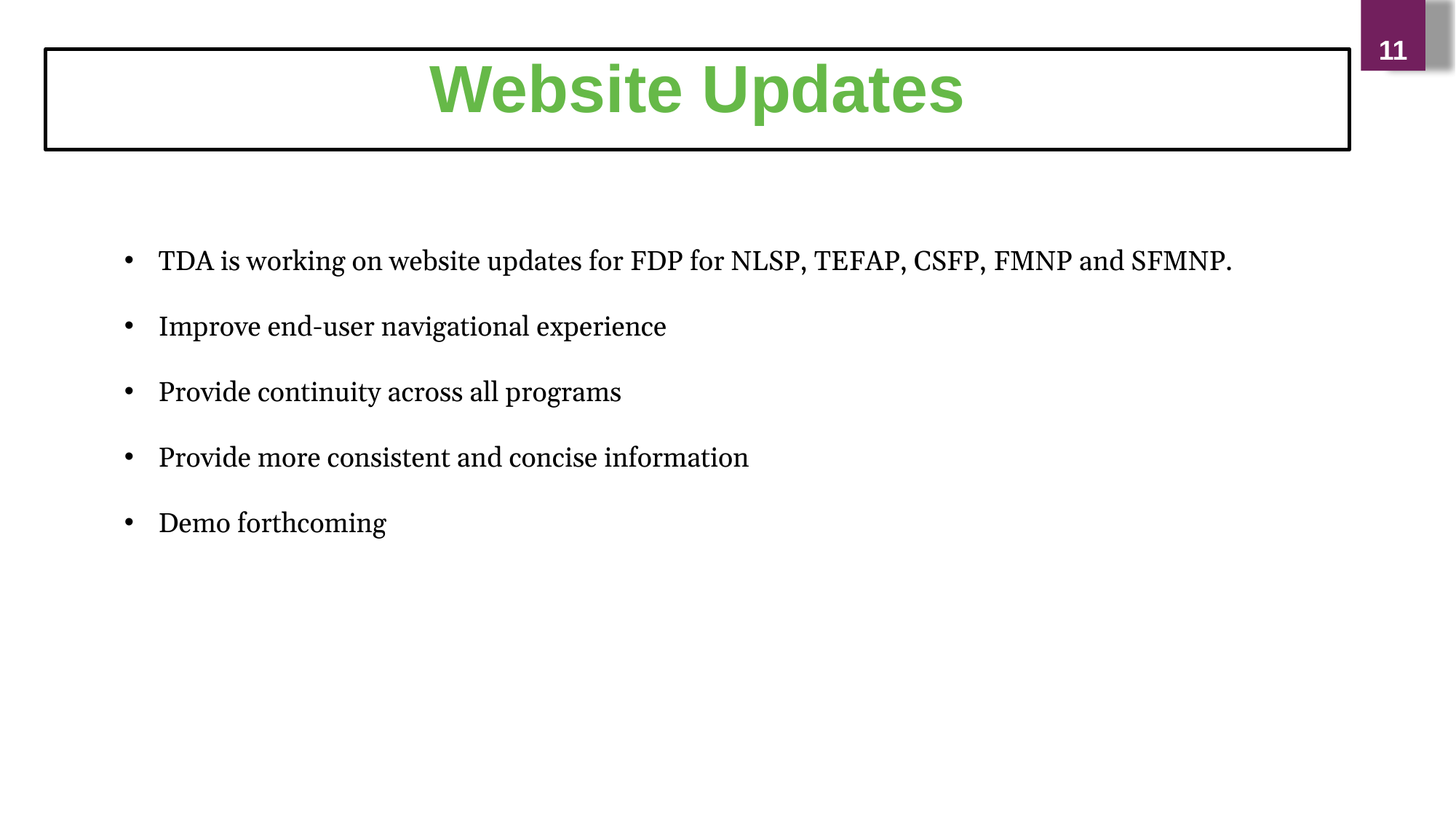

11
Website Updates

TDA is working on website updates for FDP for NLSP, TEFAP, CSFP, FMNP and SFMNP.

Improve end-user navigational experience

Provide continuity across all programs

Provide more consistent and concise information

Demo forthcoming